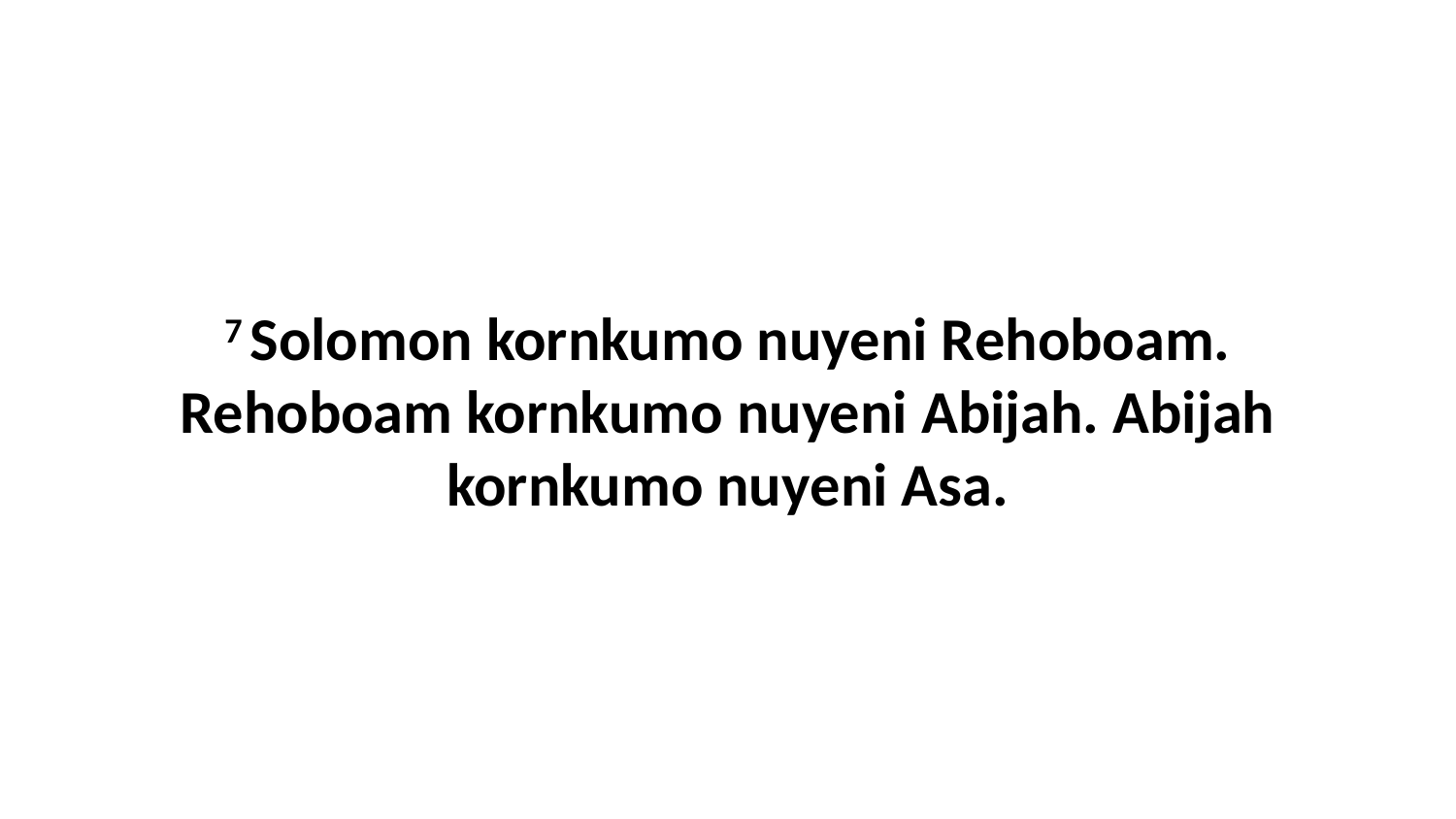

7 Solomon kornkumo nuyeni Rehoboam. Rehoboam kornkumo nuyeni Abijah. Abijah kornkumo nuyeni Asa.